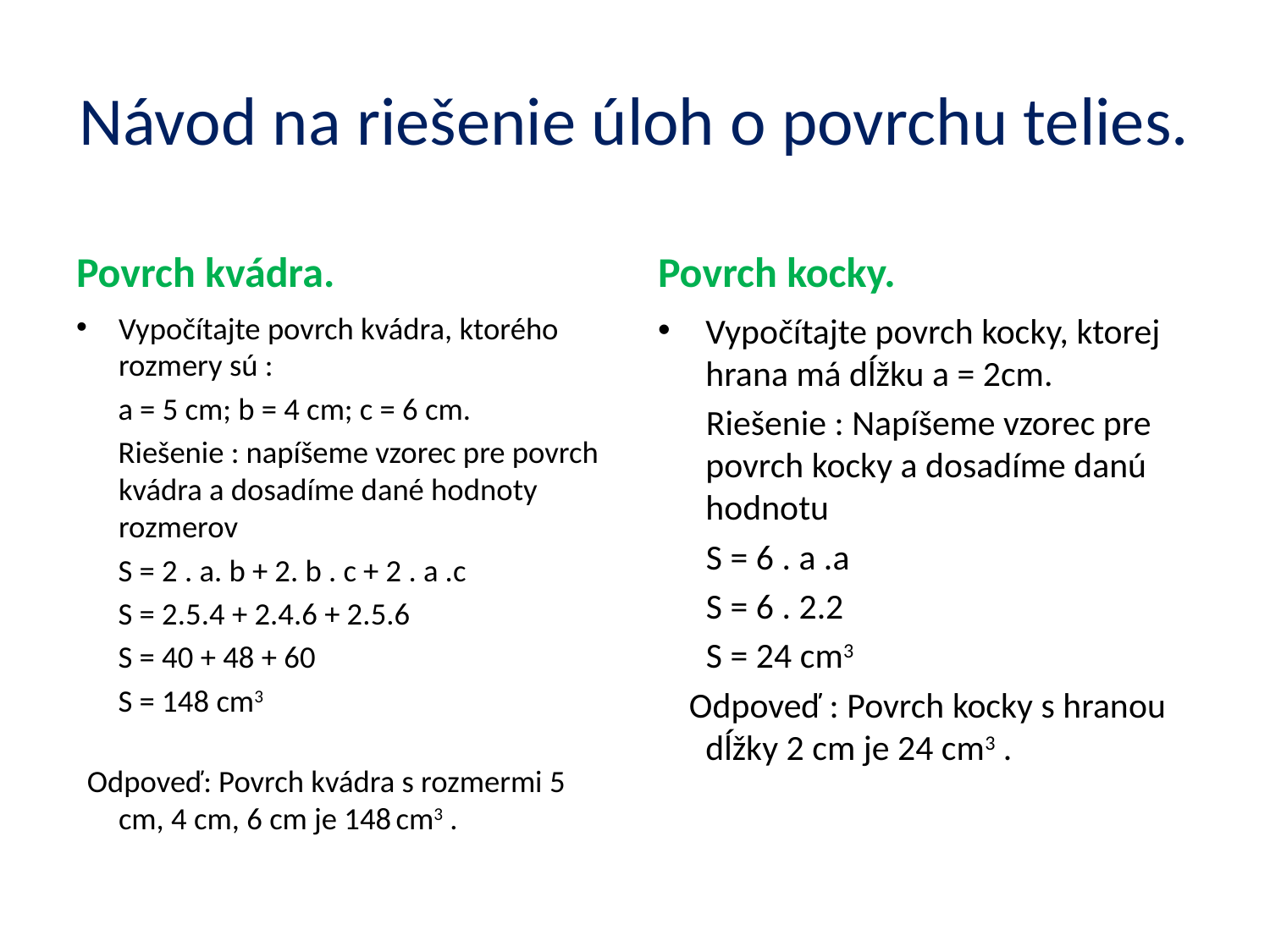

# Návod na riešenie úloh o povrchu telies.
Povrch kvádra.
Povrch kocky.
Vypočítajte povrch kvádra, ktorého rozmery sú :
      a = 5 cm; b = 4 cm; c = 6 cm.
      Riešenie : napíšeme vzorec pre povrch kvádra a dosadíme dané hodnoty rozmerov
      S = 2 . a. b + 2. b . c + 2 . a .c
      S = 2.5.4 + 2.4.6 + 2.5.6
      S = 40 + 48 + 60
      S = 148 cm3

  Odpoveď: Povrch kvádra s rozmermi 5 cm, 4 cm, 6 cm je 148 cm3 .

Vypočítajte povrch kocky, ktorej hrana má dĺžku a = 2cm.
      Riešenie : Napíšeme vzorec pre povrch kocky a dosadíme danú hodnotu
      S = 6 . a .a
      S = 6 . 2.2
      S = 24 cm3
      Odpoveď : Povrch kocky s hranou dĺžky 2 cm je 24 cm3 .